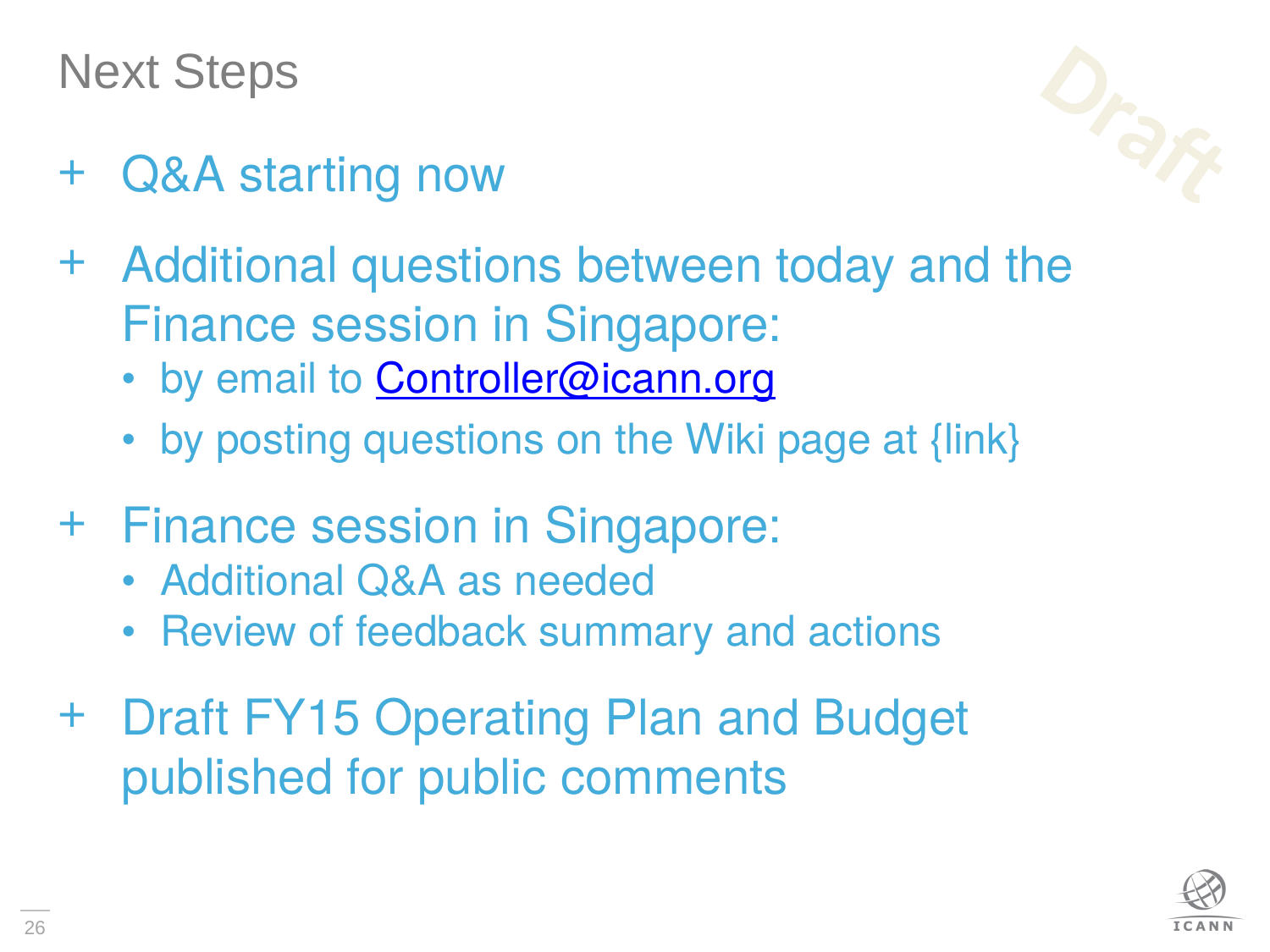

# Next Steps
Q&A starting now
Additional questions between today and the Finance session in Singapore:
•  by email to Controller@icann.org
•  by posting questions on the Wiki page at {link}
Finance session in Singapore:
•  Additional Q&A as needed
•  Review of feedback summary and actions
Draft FY15 Operating Plan and Budget published for public comments